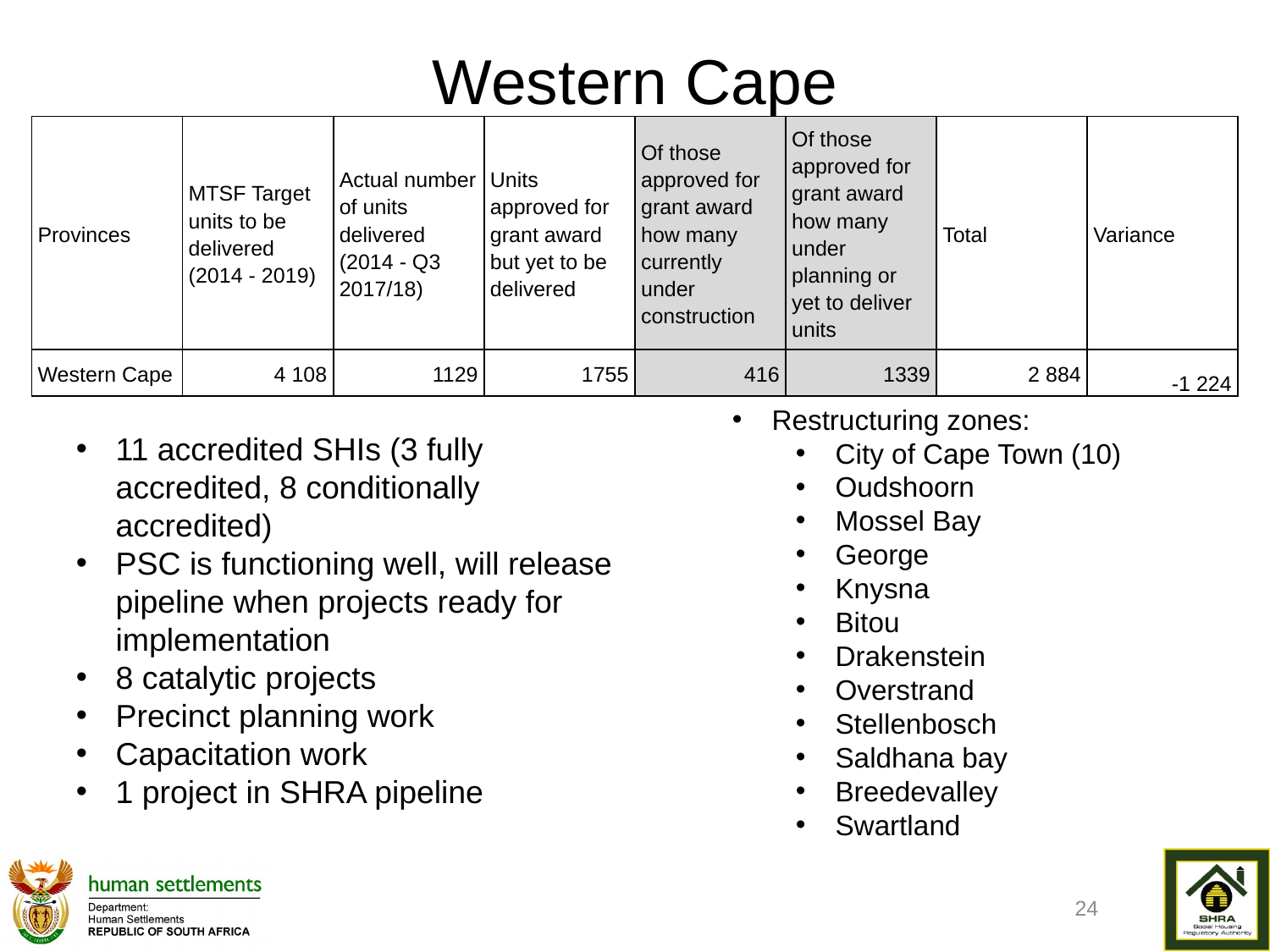

# Western Cape
| Provinces | MTSF Target units to be delivered (2014 - 2019) | Actual number of units delivered (2014 - Q3 2017/18) | Units approved for grant award but yet to be delivered | Of those approved for grant award how many currently under construction | Of those approved for grant award how many under planning or yet to deliver units | Total | Variance |
| --- | --- | --- | --- | --- | --- | --- | --- |
| Western Cape | 4 108 | 1129 | 1755 | 416 | 1339 | 2 884 | -1 224 |
Restructuring zones:
City of Cape Town (10)
Oudshoorn
Mossel Bay
George
Knysna
Bitou
Drakenstein
Overstrand
Stellenbosch
Saldhana bay
Breedevalley
Swartland

11 accredited SHIs (3 fully accredited, 8 conditionally accredited)
PSC is functioning well, will release pipeline when projects ready for implementation
8 catalytic projects
Precinct planning work
Capacitation work
1 project in SHRA pipeline

24